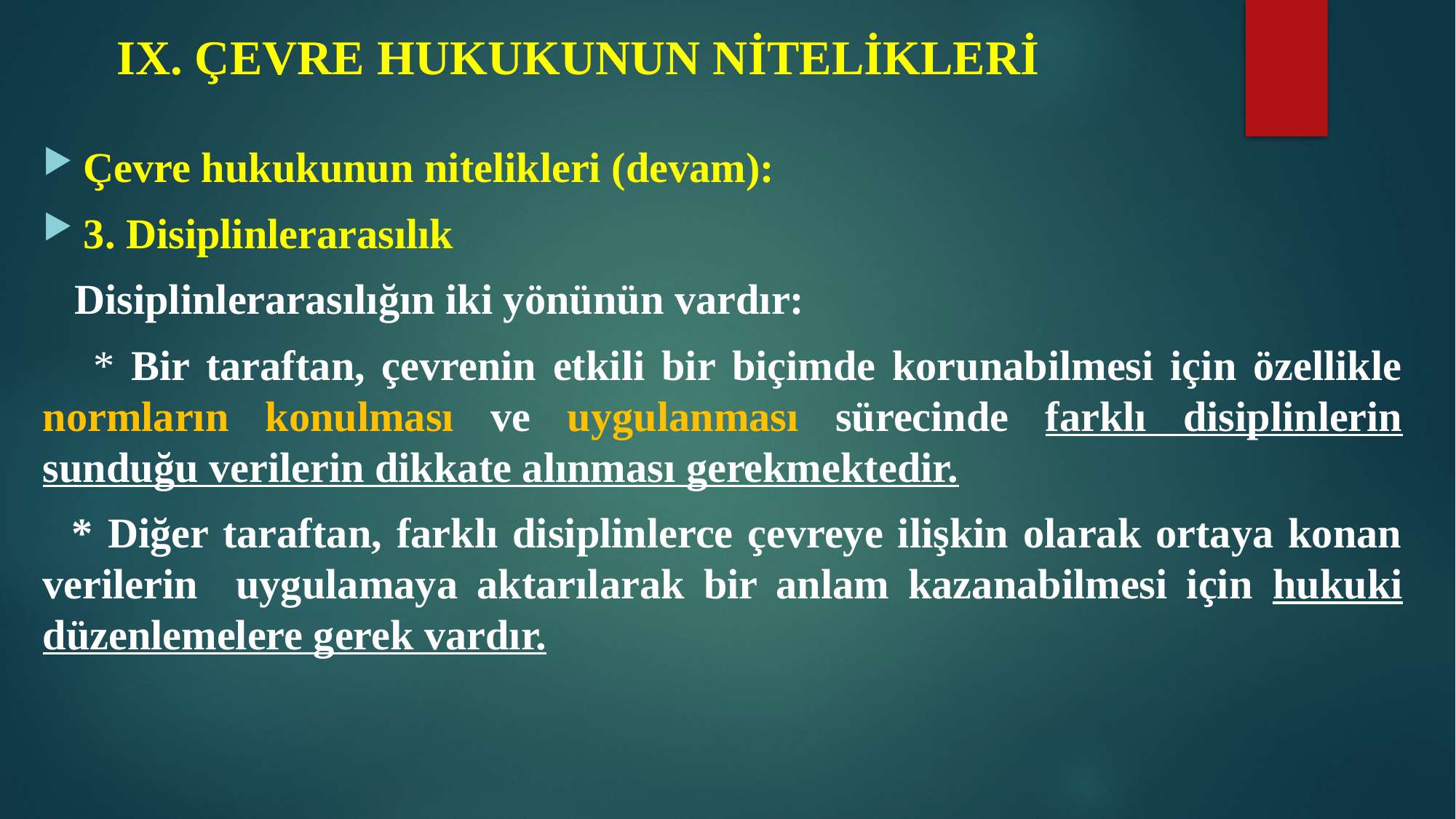

# IX. ÇEVRE HUKUKUNUN NİTELİKLERİ
Çevre hukukunun nitelikleri (devam):
3. Disiplinlerarasılık
   Disiplinlerarasılığın iki yönünün vardır:
   * Bir taraftan, çevrenin etkili bir biçimde korunabilmesi için özellikle normların konulması ve uygulanması sürecinde farklı disiplinlerin sunduğu verilerin dikkate alınması gerekmektedir.
  * Diğer taraftan, farklı disiplinlerce çevreye ilişkin olarak ortaya konan verilerin  uygulamaya aktarılarak bir anlam kazanabilmesi için hukuki düzenlemelere gerek vardır.